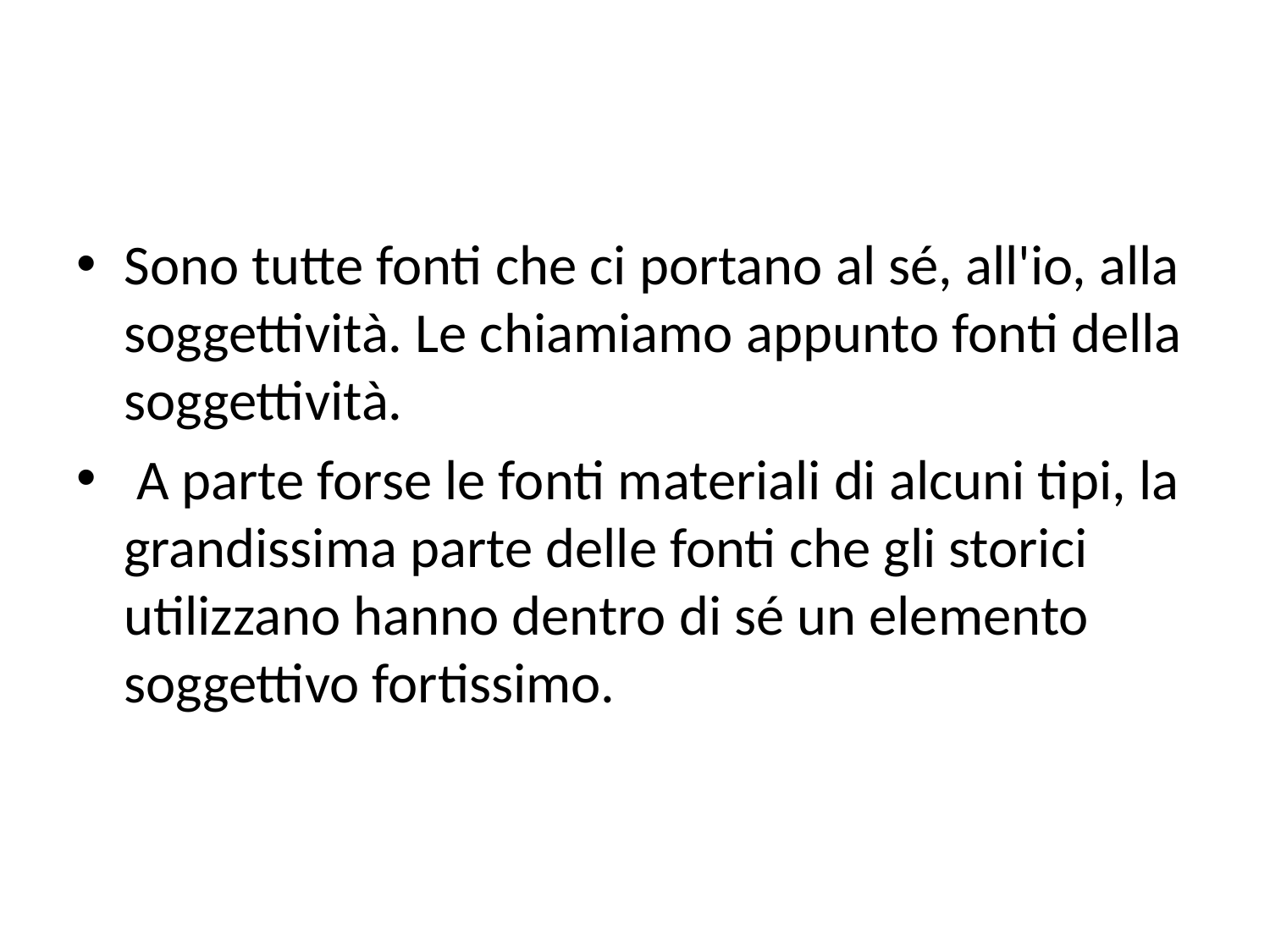

#
Sono tutte fonti che ci portano al sé, all'io, alla soggettività. Le chiamiamo appunto fonti della soggettività.
 A parte forse le fonti materiali di alcuni tipi, la grandissima parte delle fonti che gli storici utilizzano hanno dentro di sé un elemento soggettivo fortissimo.